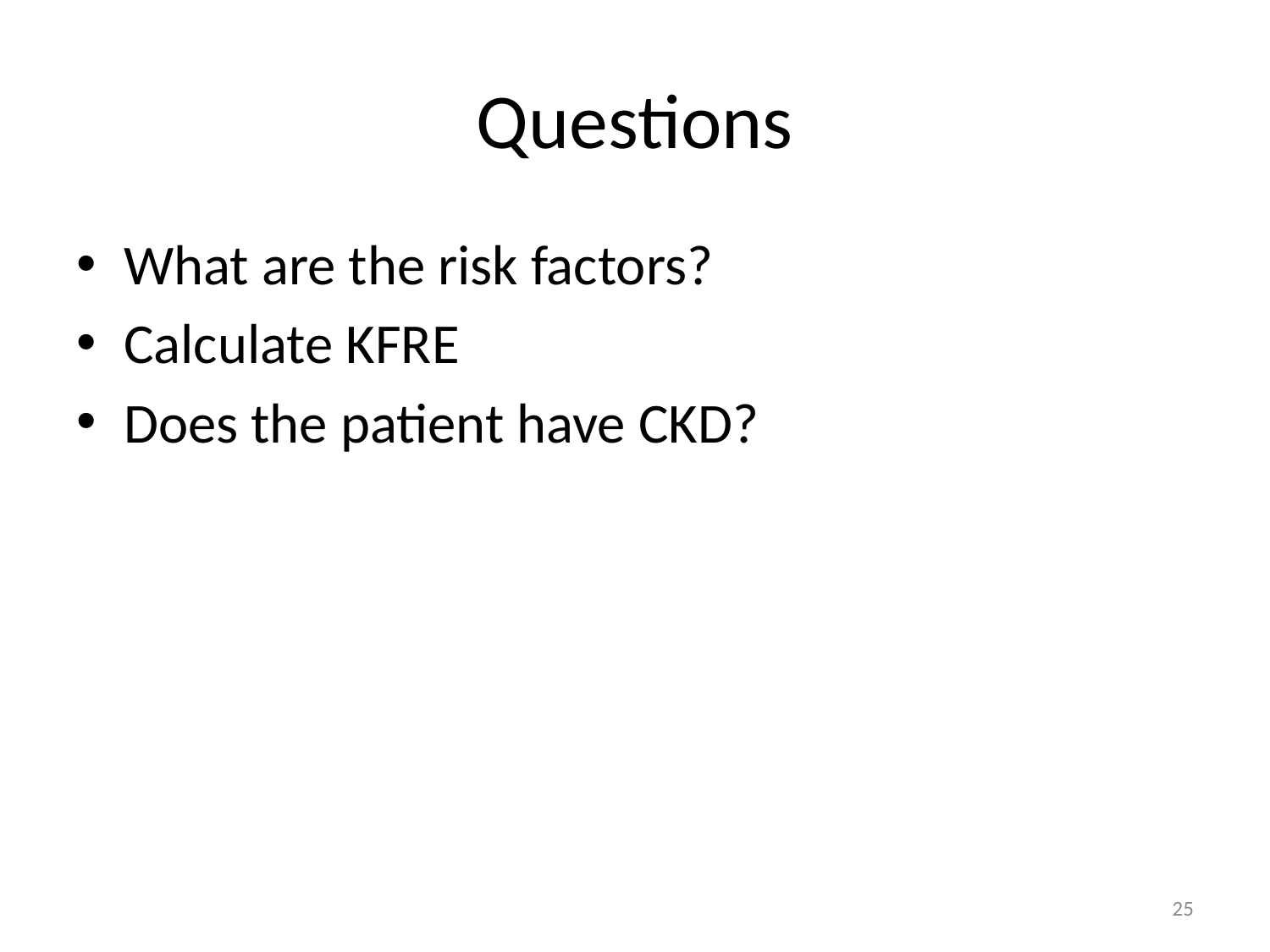

# Questions
What are the risk factors?
Calculate KFRE
Does the patient have CKD?
25